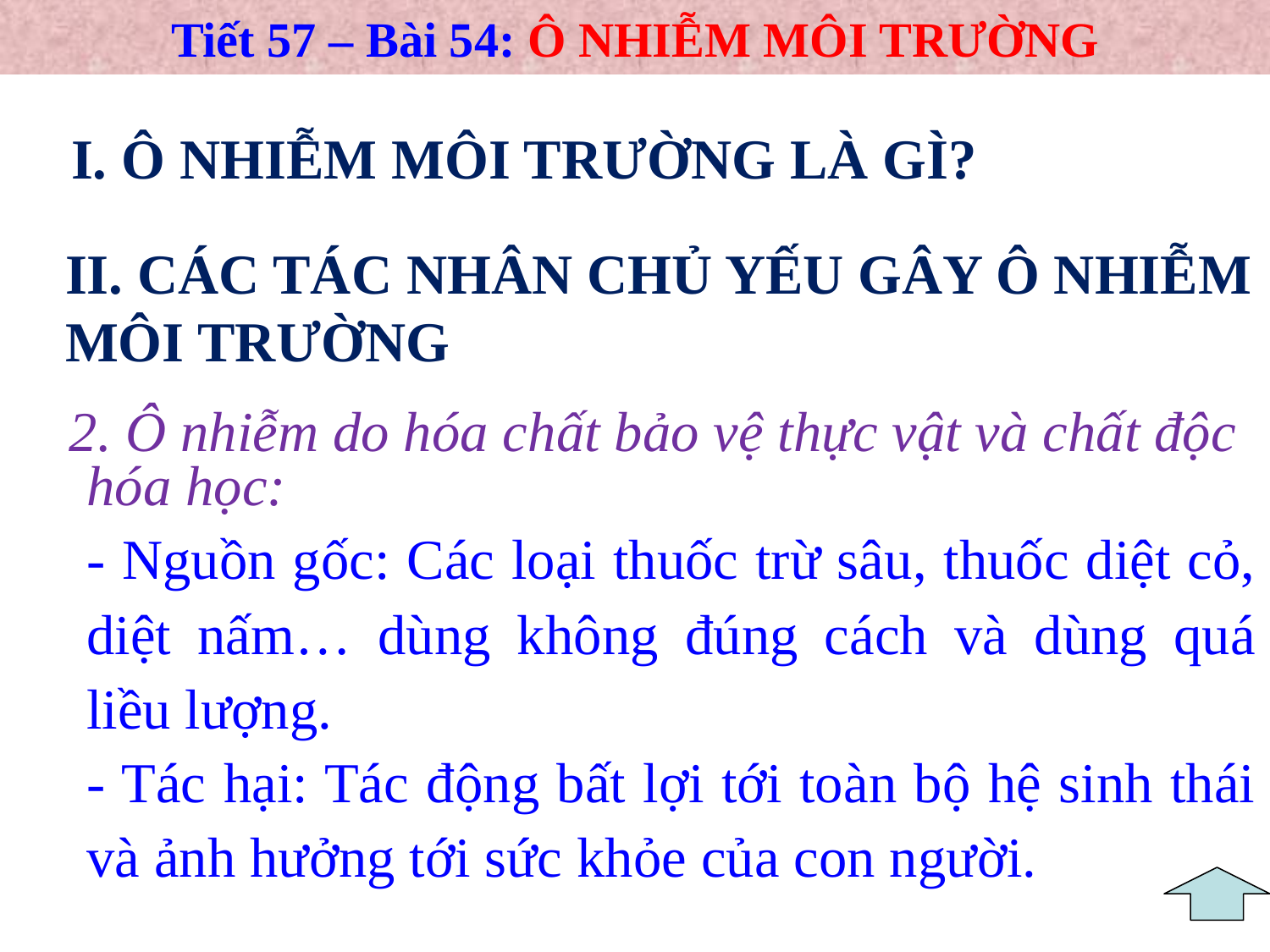

# Tiết 57 – Bài 54: Ô NHIỄM MÔI TRƯỜNG
I. Ô NHIỄM MÔI TRƯỜNG LÀ GÌ?

II. CÁC TÁC NHÂN CHỦ YẾU GÂY Ô NHIỄM MÔI TRƯỜNG

    2. Ô nhiễm do hóa chất bảo vệ thực vật và chất độc hóa học:
	- Nguồn gốc: Các loại thuốc trừ sâu, thuốc diệt cỏ, diệt nấm… dùng không đúng cách và dùng quá liều lượng.
	- Tác hại: Tác động bất lợi tới toàn bộ hệ sinh thái và ảnh hưởng tới sức khỏe của con người.